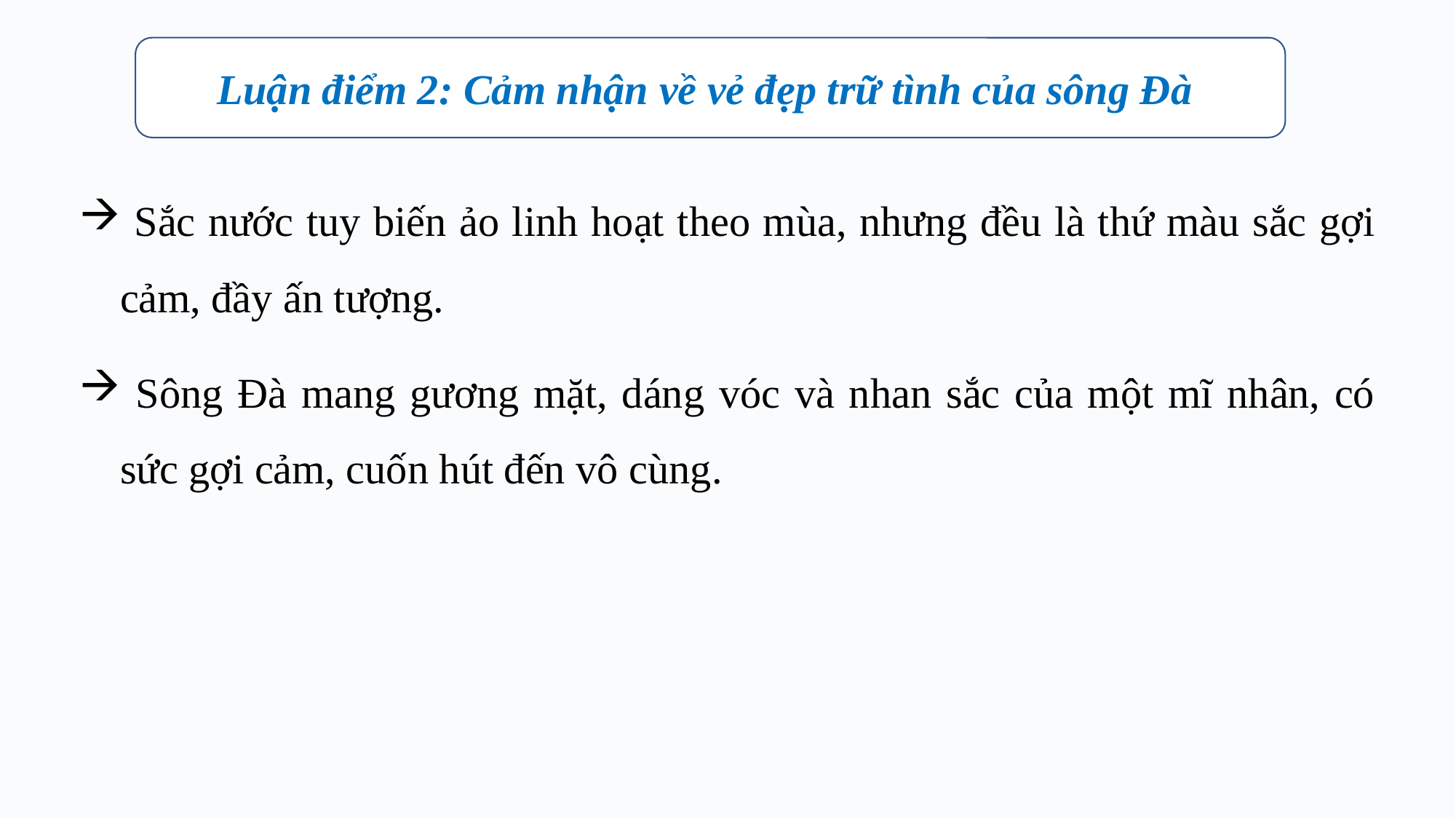

Luận điểm 2: Cảm nhận về vẻ đẹp trữ tình của sông Đà
 Sắc nước tuy biến ảo linh hoạt theo mùa, nhưng đều là thứ màu sắc gợi cảm, đầy ấn tượng.
 Sông Đà mang gương mặt, dáng vóc và nhan sắc của một mĩ nhân, có sức gợi cảm, cuốn hút đến vô cùng.